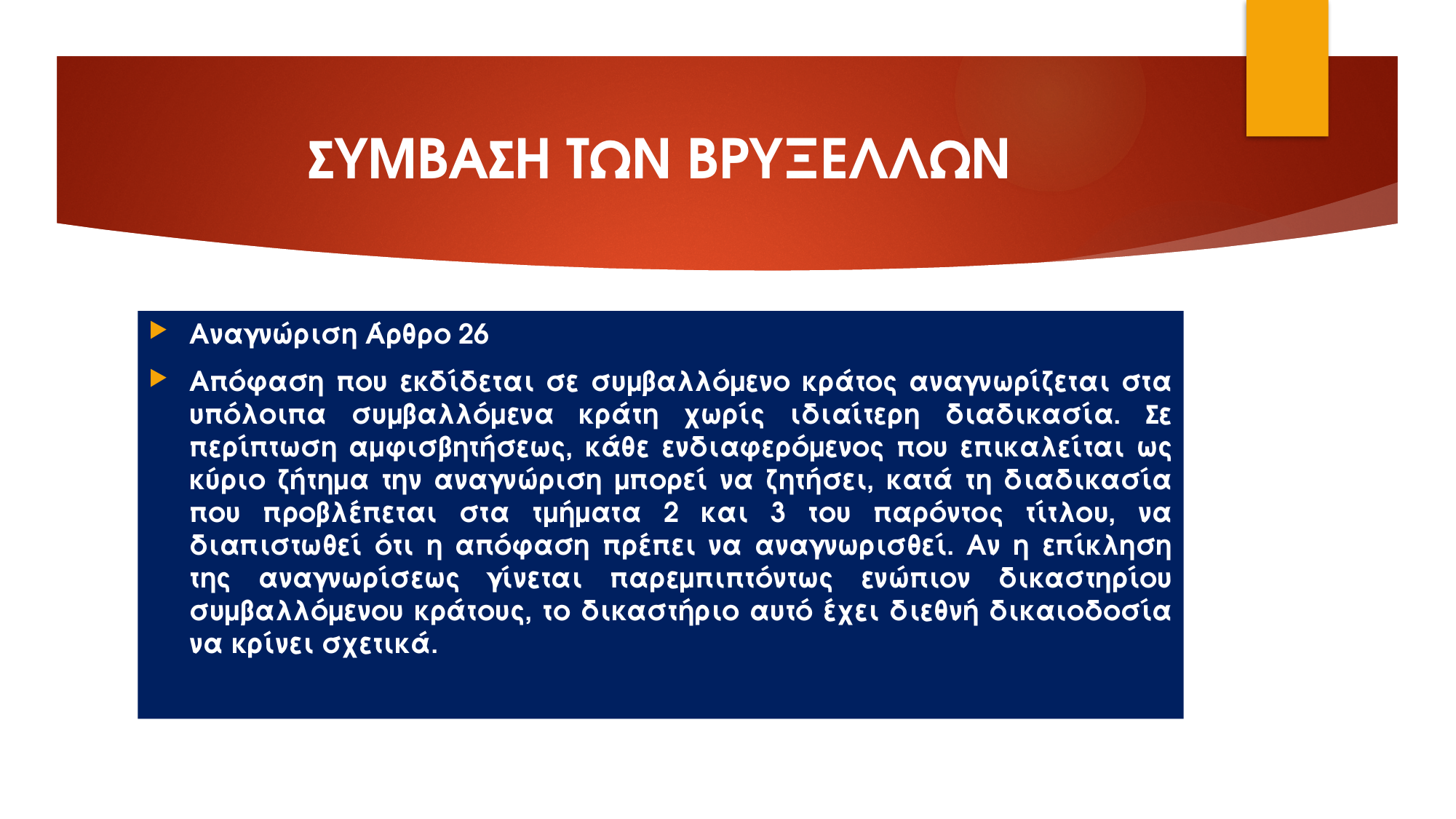

# ΣΥΜΒΑΣΗ ΤΩΝ ΒΡΥΞΕΛΛΩΝ
Αναγνώριση Άρθρο 26
Απόφαση που εκδίδεται σε συμβαλλόμενο κράτος αναγνωρίζεται στα υπόλοιπα συμβαλλόμενα κράτη χωρίς ιδιαίτερη διαδικασία. Σε περίπτωση αμφισβητήσεως, κάθε ενδιαφερόμενος που επικαλείται ως κύριο ζήτημα την αναγνώριση μπορεί να ζητήσει, κατά τη διαδικασία που προβλέπεται στα τμήματα 2 και 3 του παρόντος τίτλου, να διαπιστωθεί ότι η απόφαση πρέπει να αναγνωρισθεί. Αν η επίκληση της αναγνωρίσεως γίνεται παρεμπιπτόντως ενώπιον δικαστηρίου συμβαλλόμενου κράτους, το δικαστήριο αυτό έχει διεθνή δικαιοδοσία να κρίνει σχετικά.